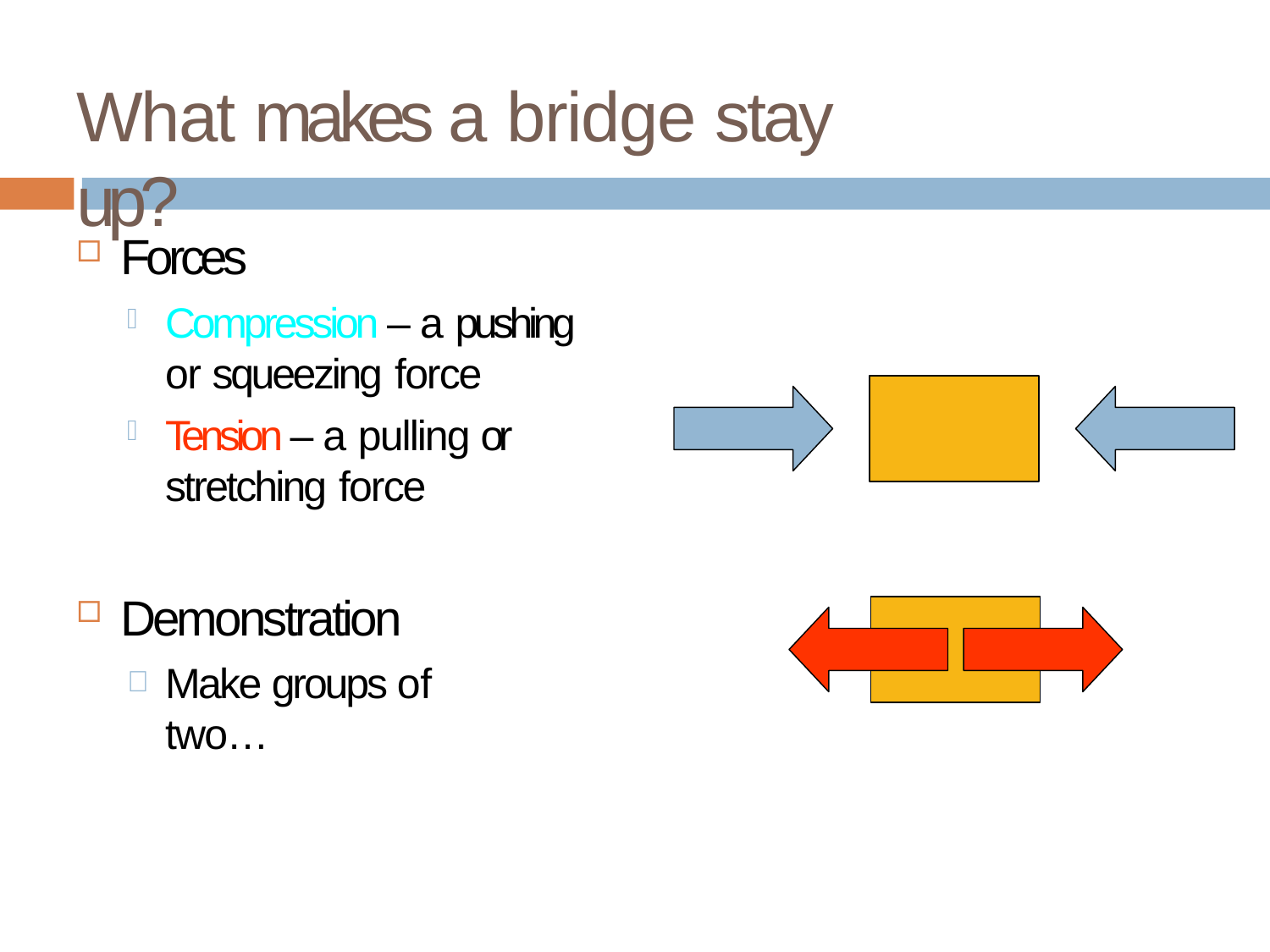

# What makes a bridge stay up?
Forces
Compression – a pushing  or squeezing force
Tension – a pulling or  stretching force

Demonstration
Make groups of two…